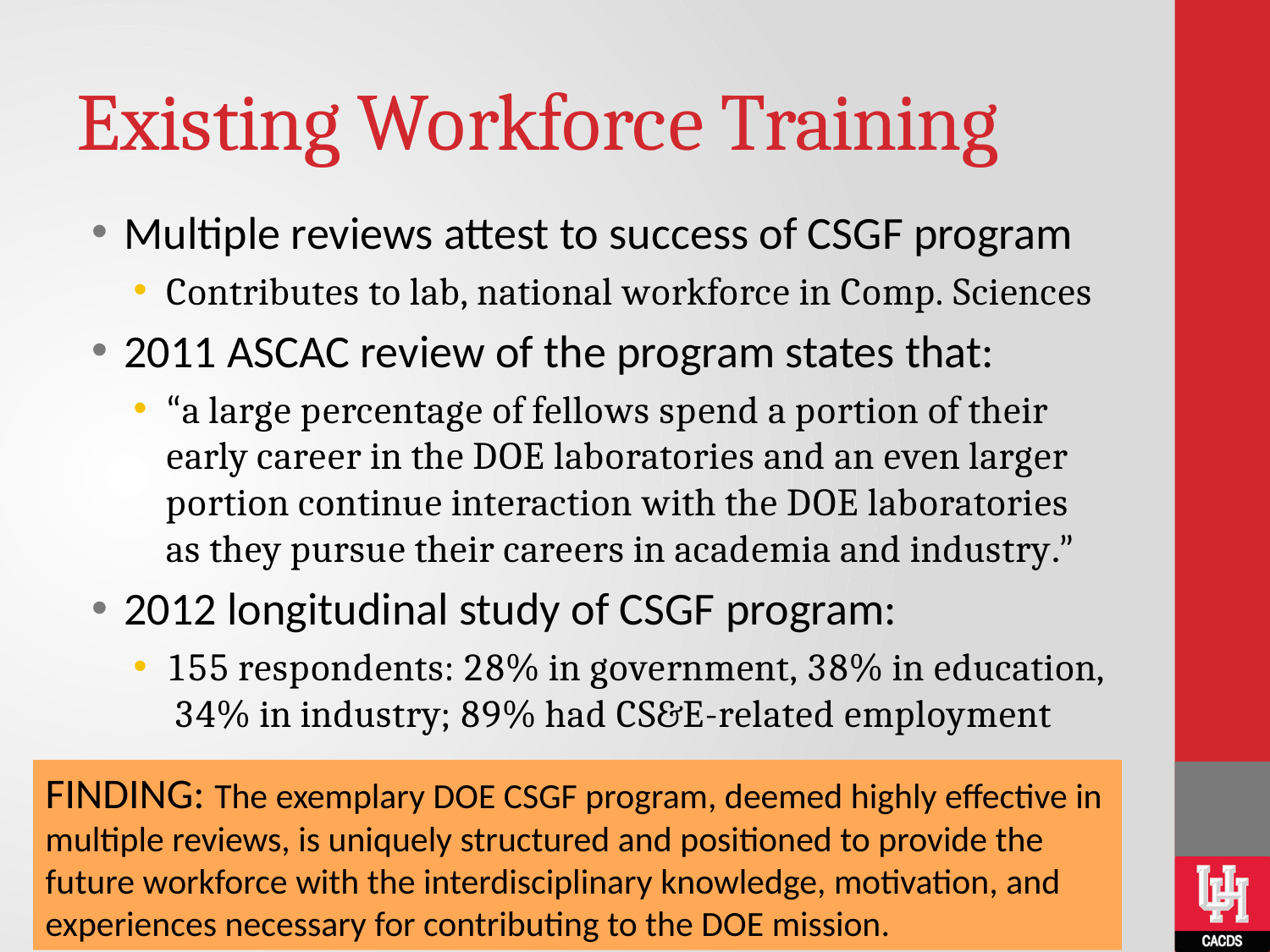

# Existing Workforce Training
Multiple reviews attest to success of CSGF program
Contributes to lab, national workforce in Comp. Sciences
2011 ASCAC review of the program states that:
“a large percentage of fellows spend a portion of their early career in the DOE laboratories and an even larger portion continue interaction with the DOE laboratories as they pursue their careers in academia and industry.”
2012 longitudinal study of CSGF program:
155 respondents: 28% in government, 38% in education,  34% in industry; 89% had CS&E-related employment

FINDING: The exemplary DOE CSGF program, deemed highly effective in multiple reviews, is uniquely structured and positioned to provide the future workforce with the interdisciplinary knowledge, motivation, and experiences necessary for contributing to the DOE mission.